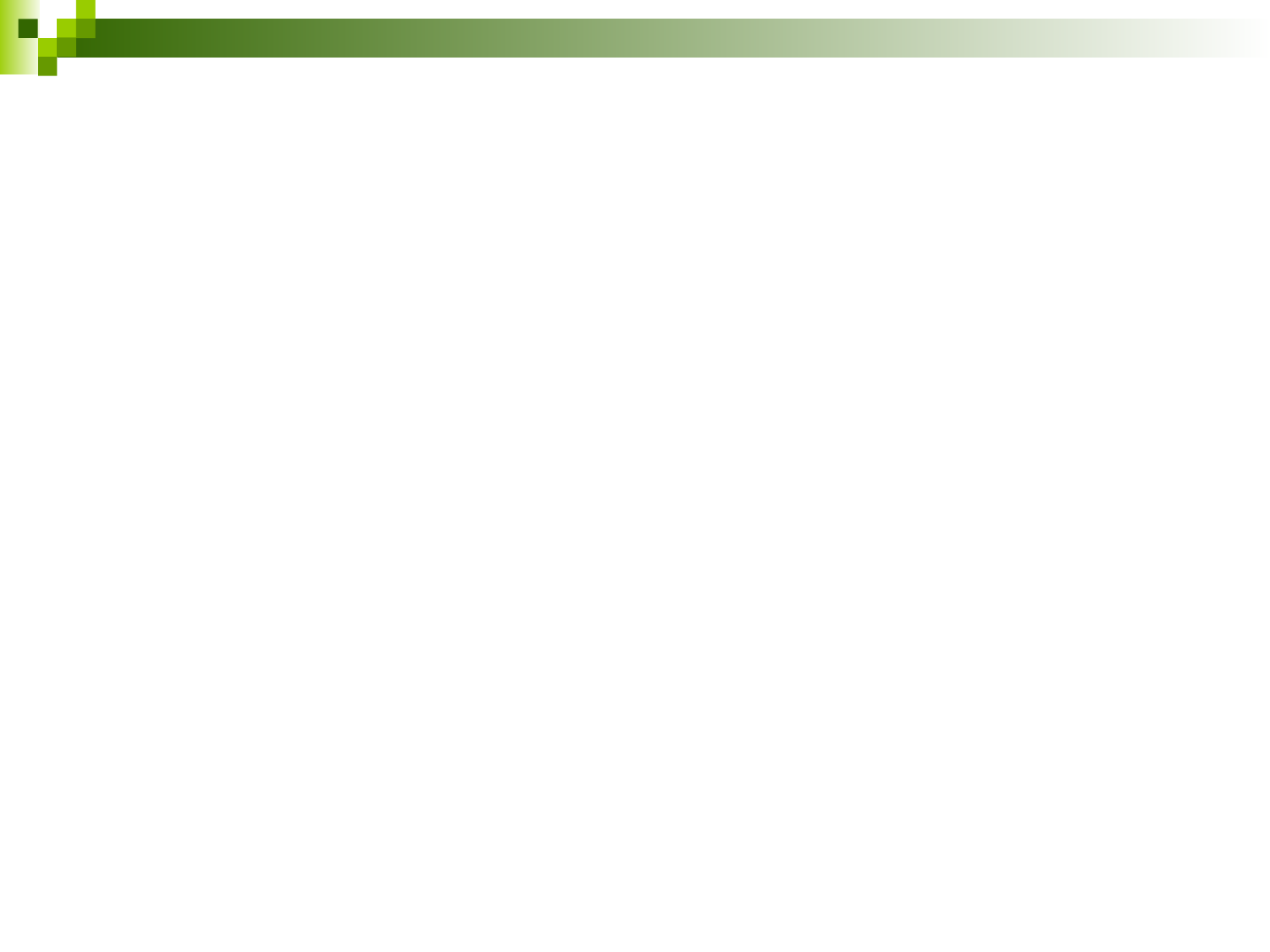

#

Direito à Saúde, Regulação e Gestão da Saúde Pública no Brasil

Fernando Aith
Professor Titular
Departamento de Política, Gestão e Saúde
Faculdade de Saúde Pública da USP